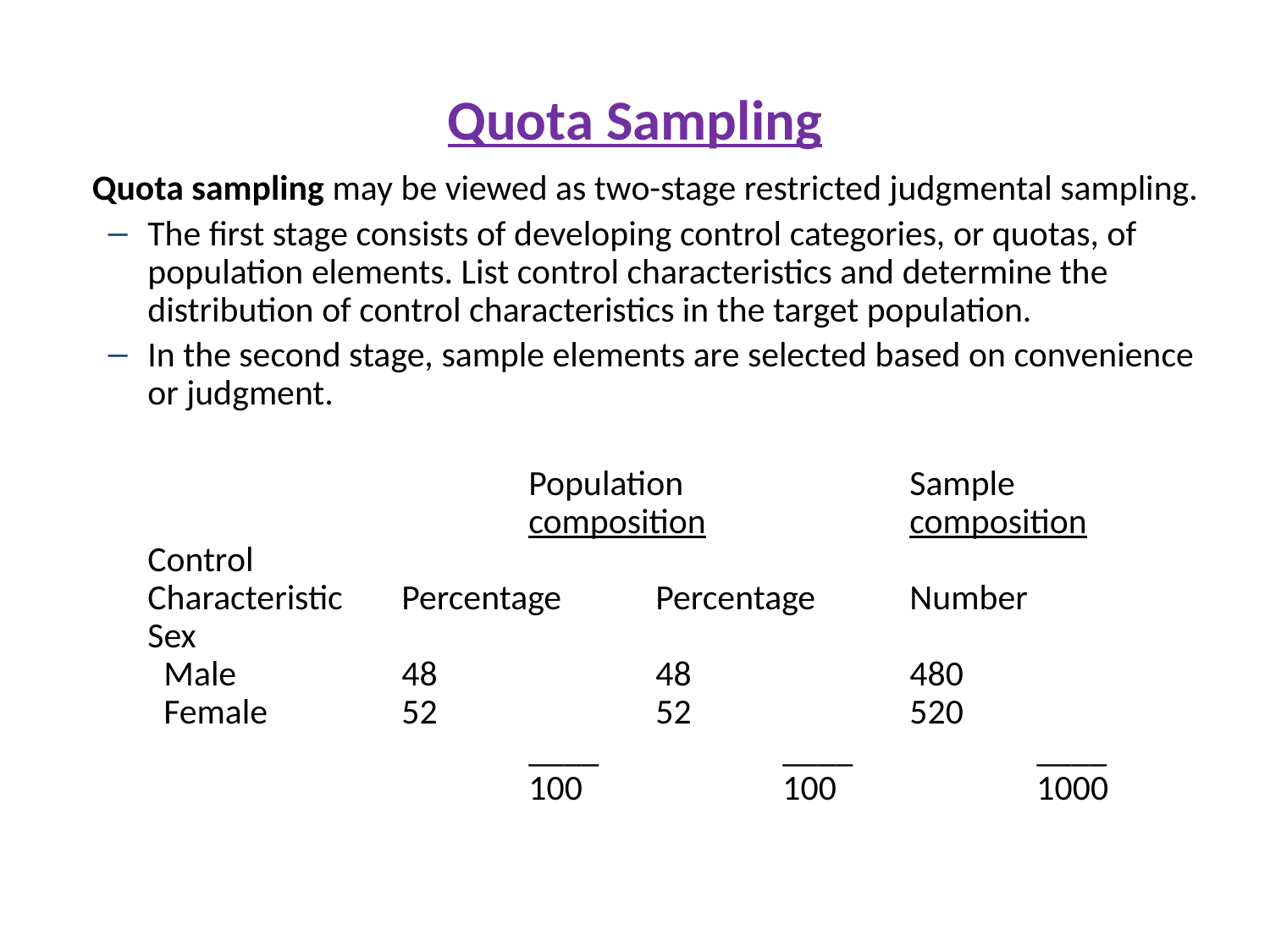

# Quota Sampling
	Quota sampling may be viewed as two-stage restricted judgmental sampling.
The first stage consists of developing control categories, or quotas, of population elements. List control characteristics and determine the distribution of control characteristics in the target population.
In the second stage, sample elements are selected based on convenience or judgment.

				Population		Sample
			composition		composition
Control
Characteristic	Percentage	Percentage	Number
Sex
  Male		48		48		480
  Female		52		52		520
			____		____		____
			100		100		1000